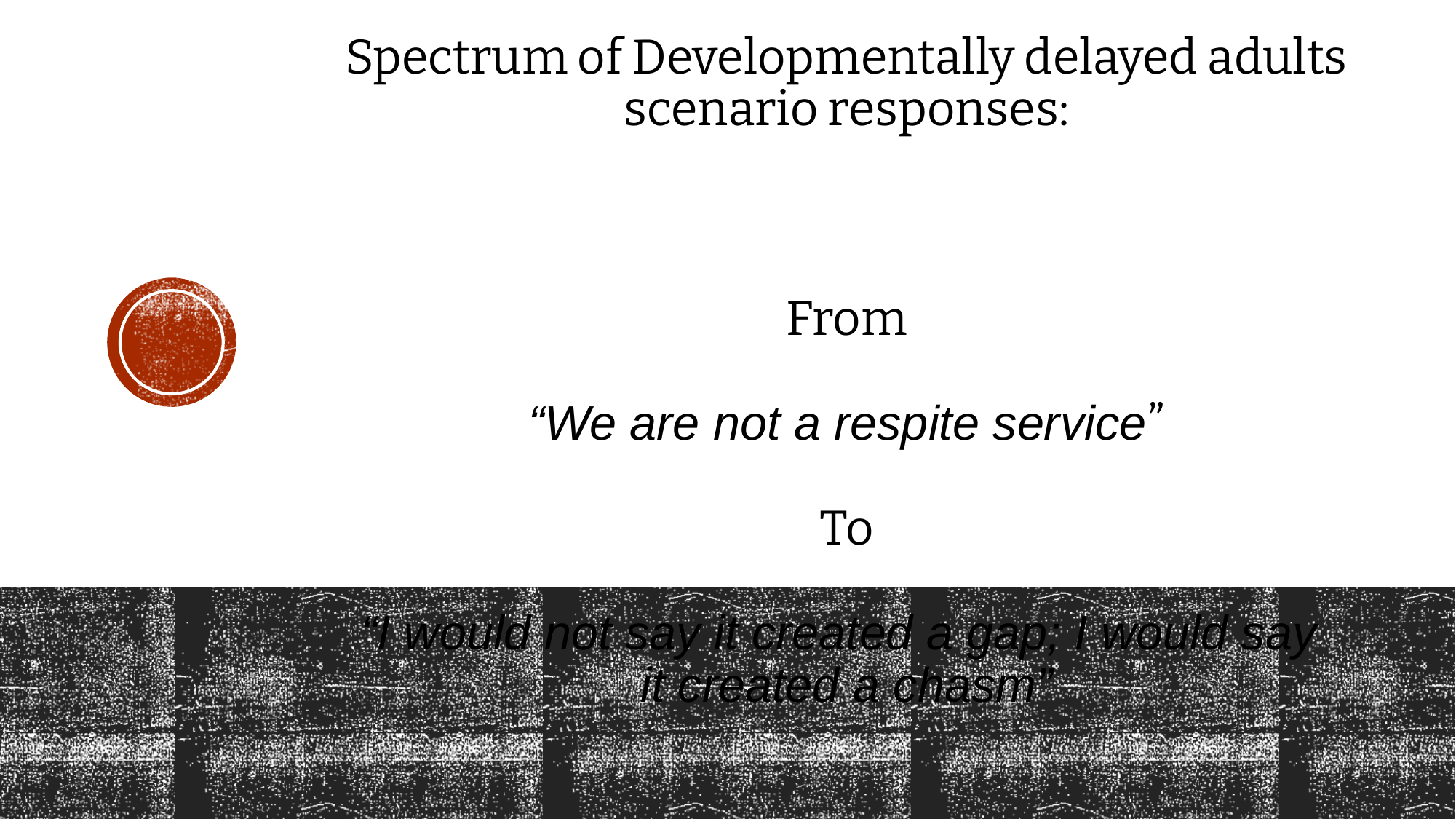

Spectrum of Developmentally delayed adults scenario responses:
From
“We are not a respite service”
To
“I would not say it created a gap; I would say
it created a chasm”